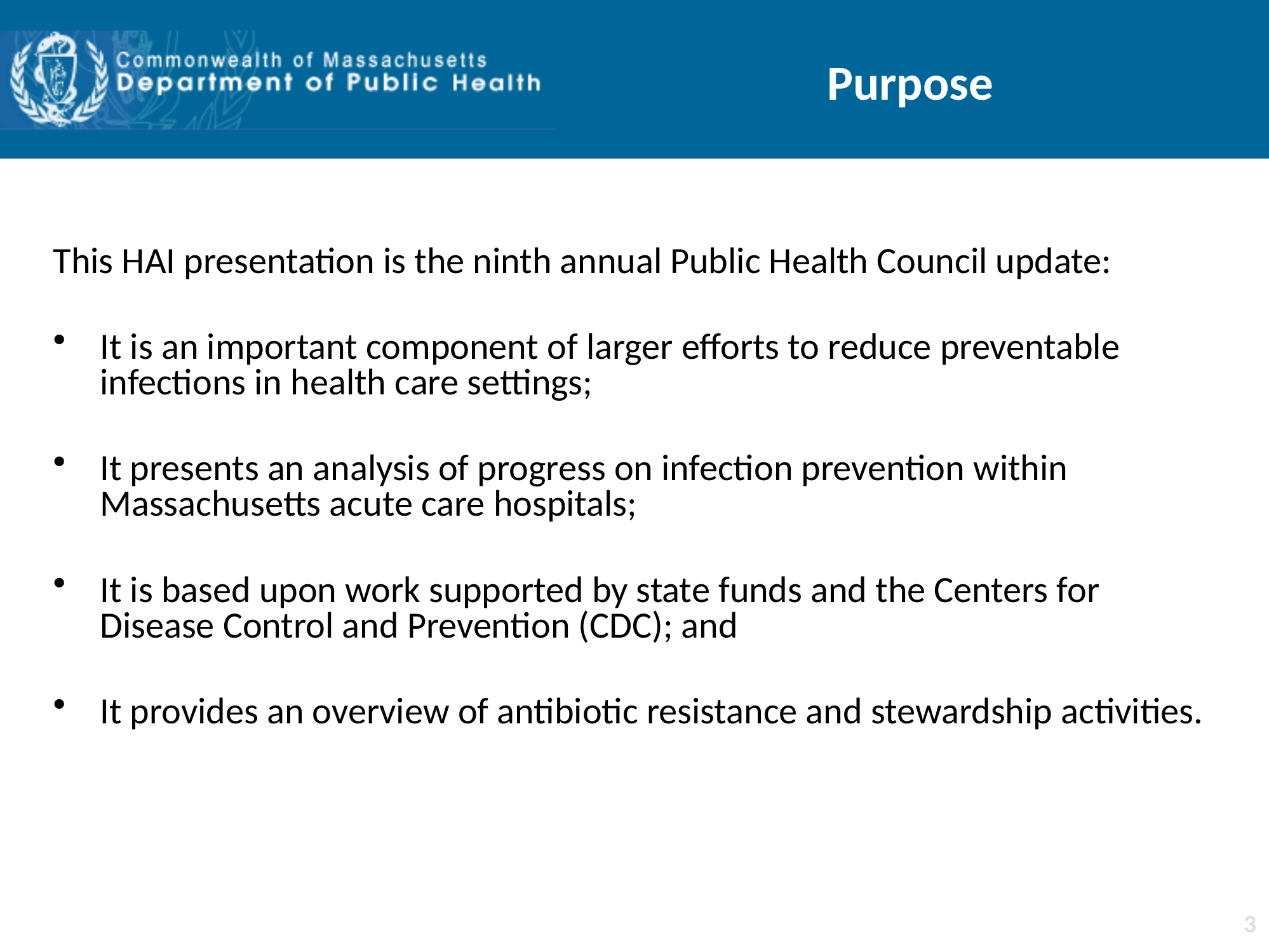

# Purpose

This HAI presentation is the ninth annual Public Health Council update:

It is an important component of larger efforts to reduce preventable infections in health care settings;

It presents an analysis of progress on infection prevention within Massachusetts acute care hospitals;

It is based upon work supported by state funds and the Centers for Disease Control and Prevention (CDC); and

It provides an overview of antibiotic resistance and stewardship activities.

3